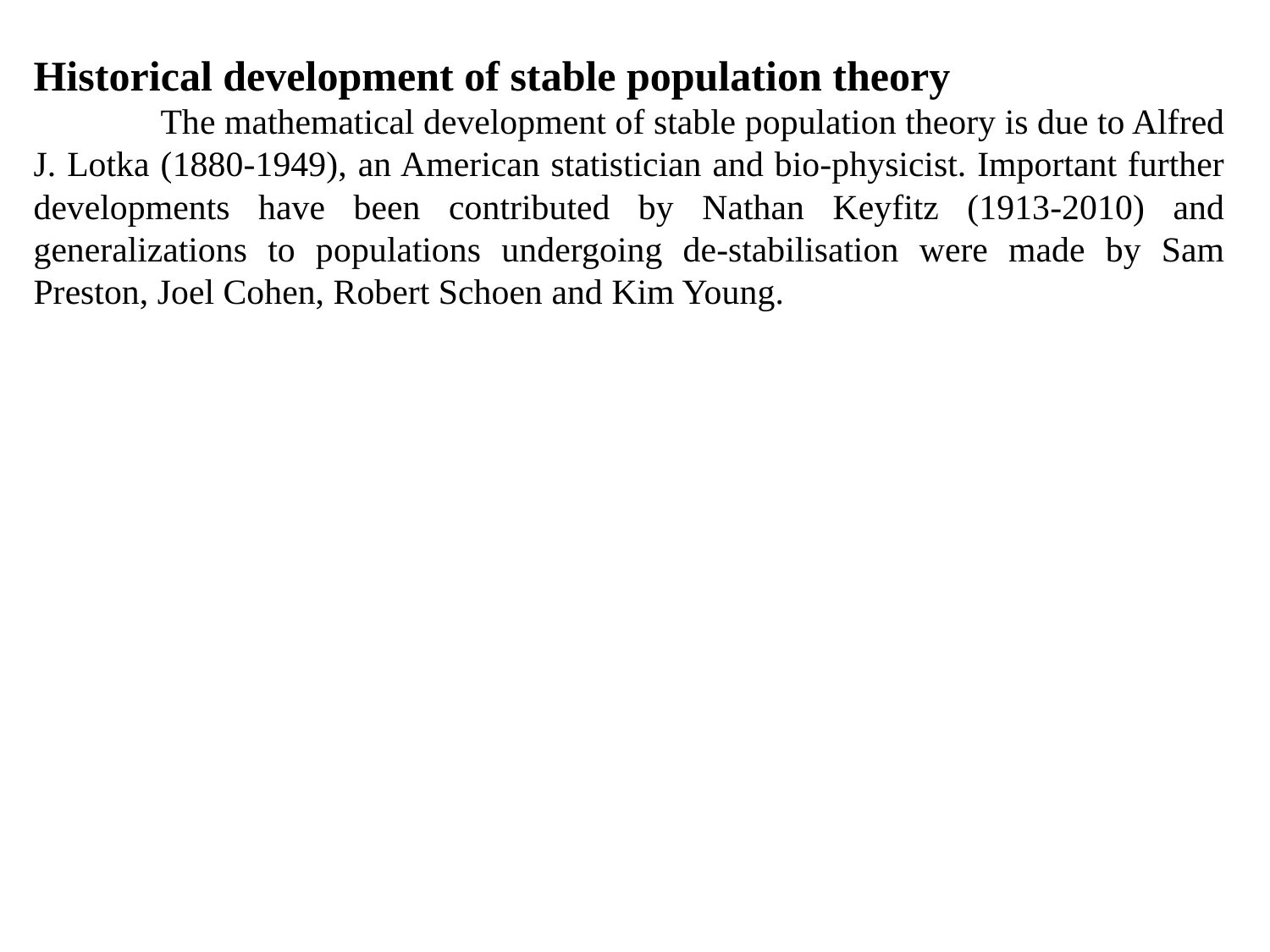

Historical development of stable population theory
	The mathematical development of stable population theory is due to Alfred J. Lotka (1880-1949), an American statistician and bio-physicist. Important further developments have been contributed by Nathan Keyfitz (1913-2010) and generalizations to populations undergoing de-stabilisation were made by Sam Preston, Joel Cohen, Robert Schoen and Kim Young.